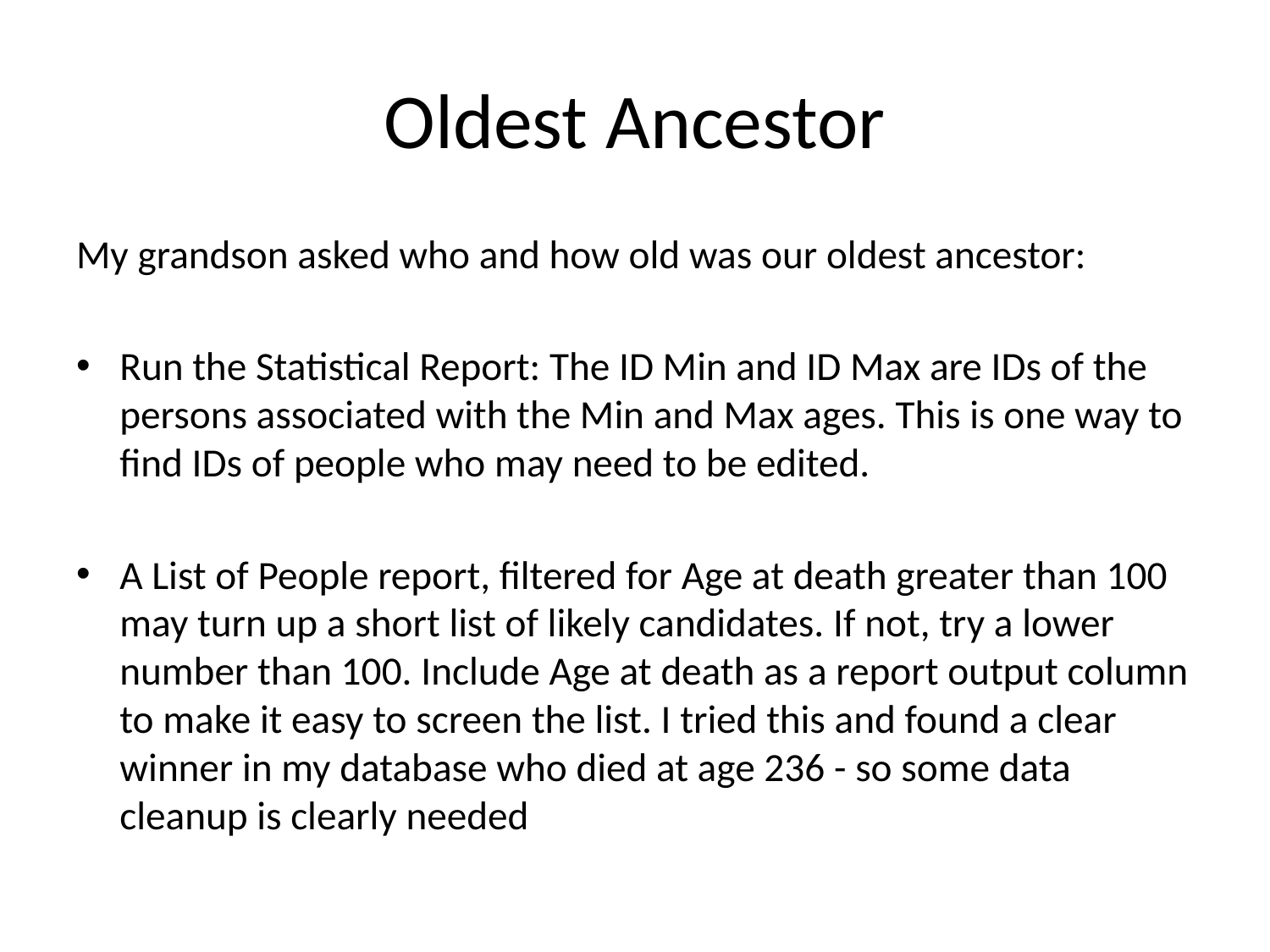

# Oldest Ancestor
My grandson asked who and how old was our oldest ancestor:

Run the Statistical Report: The ID Min and ID Max are IDs of the persons associated with the Min and Max ages. This is one way to find IDs of people who may need to be edited.

A List of People report, filtered for Age at death greater than 100 may turn up a short list of likely candidates. If not, try a lower number than 100. Include Age at death as a report output column to make it easy to screen the list. I tried this and found a clear winner in my database who died at age 236 - so some data cleanup is clearly needed